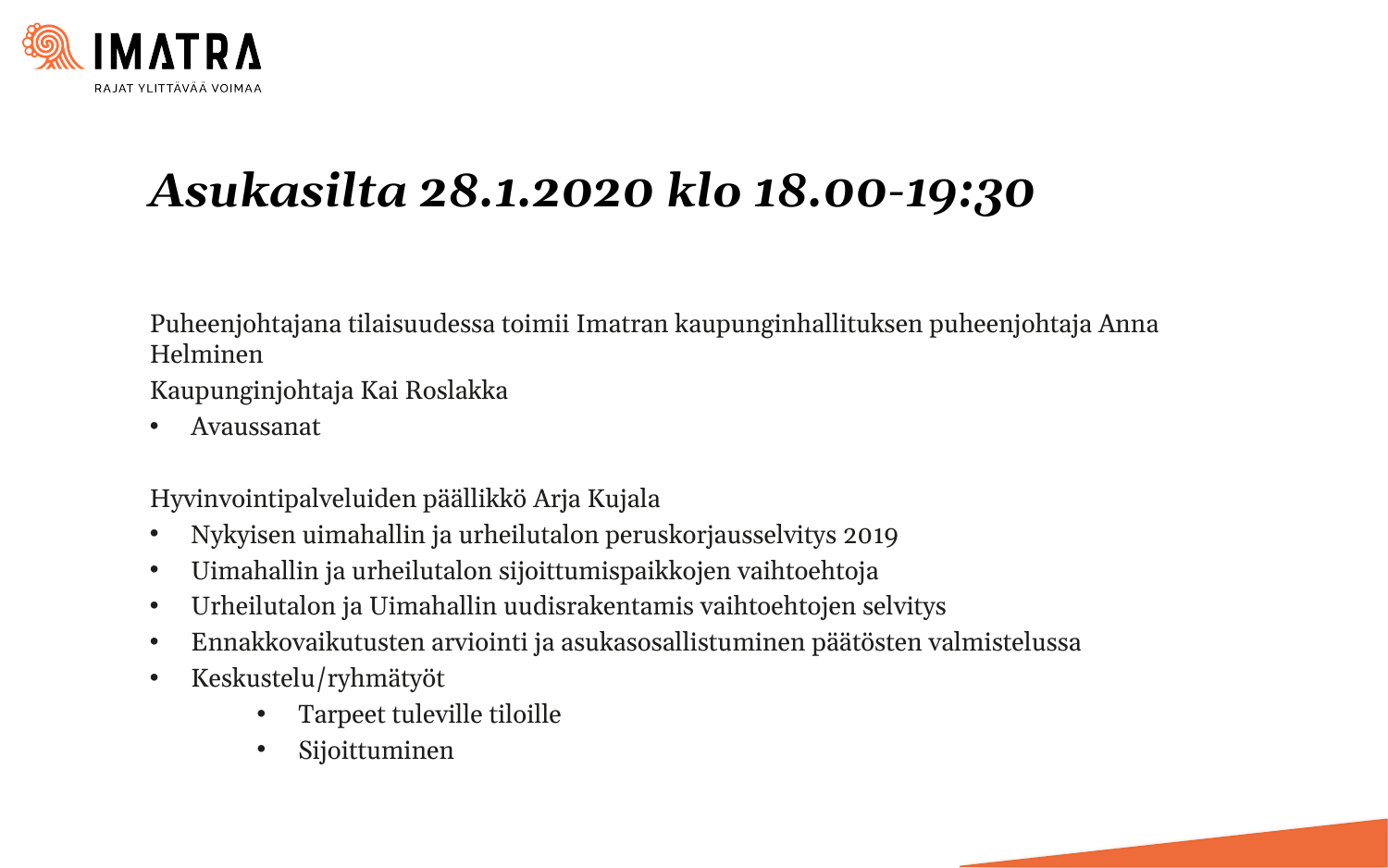

# Asukasilta 28.1.2020 klo 18.00-19:30

Puheenjohtajana tilaisuudessa toimii Imatran kaupunginhallituksen puheenjohtaja Anna Helminen
Kaupunginjohtaja Kai Roslakka
Avaussanat

Hyvinvointipalveluiden päällikkö Arja Kujala
Nykyisen uimahallin ja urheilutalon peruskorjausselvitys 2019
Uimahallin ja urheilutalon sijoittumispaikkojen vaihtoehtoja
Urheilutalon ja Uimahallin uudisrakentamis vaihtoehtojen selvitys
Ennakkovaikutusten arviointi ja asukasosallistuminen päätösten valmistelussa
Keskustelu/ryhmätyöt
Tarpeet tuleville tiloille
Sijoittuminen